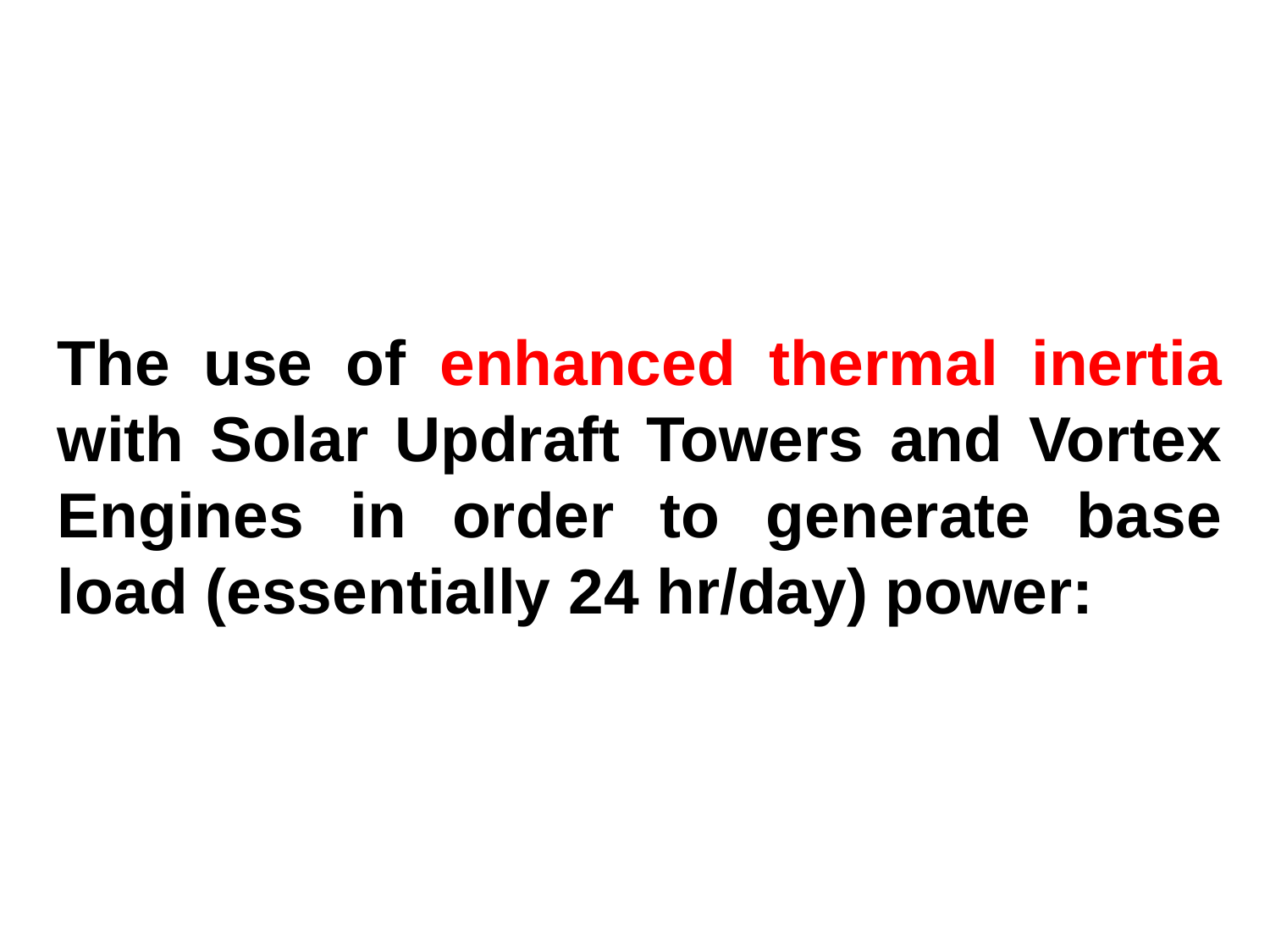

The use of enhanced thermal inertia with Solar Updraft Towers and Vortex Engines in order to generate base load (essentially 24 hr/day) power: